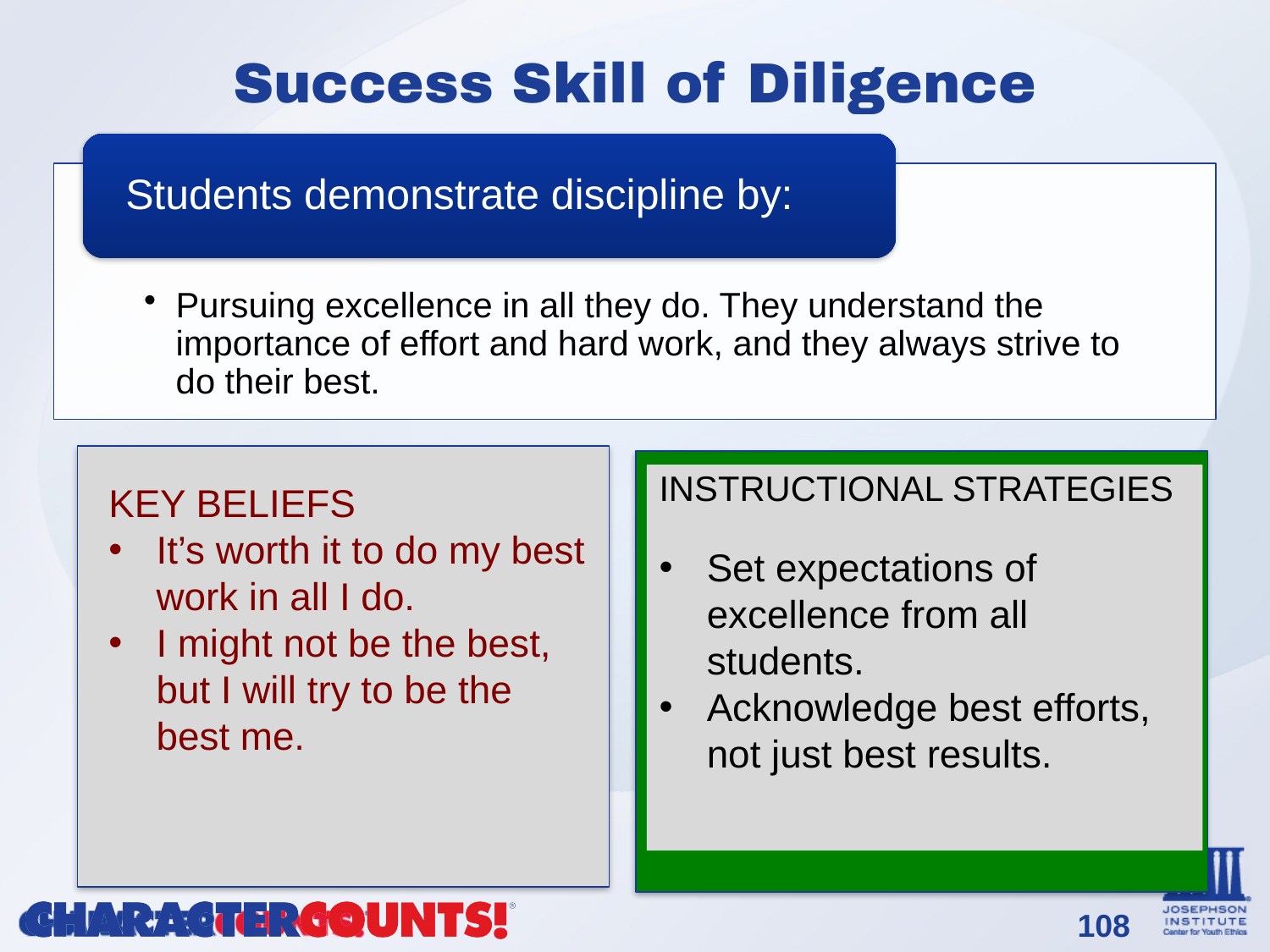

# Success Skill of Diligence
Pursuing excellence in all they do. They understand the importance of effort and hard work, and they always strive to do their best.
Students demonstrate discipline by:

INSTRUCTIONAL STRATEGIES

Set expectations of excellence from all students.
Acknowledge best efforts, not just best results.

KEY BELIEFS
It’s worth it to do my best work in all I do.
I might not be the best, but I will try to be the best me.

108